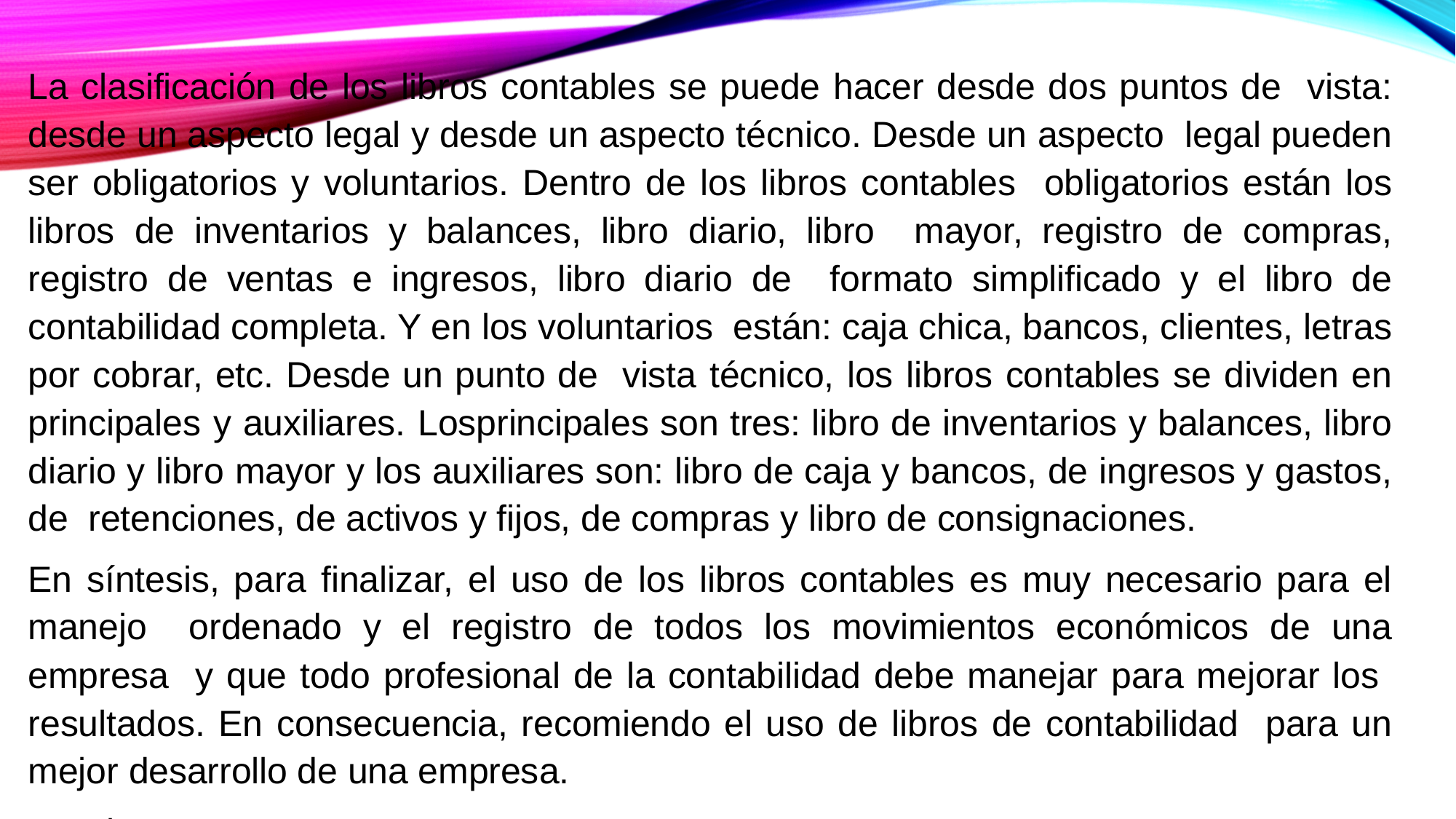

La clasificación de los libros contables se puede hacer desde dos puntos de  vista: desde un aspecto legal y desde un aspecto técnico. Desde un aspecto  legal pueden ser obligatorios y voluntarios. Dentro de los libros contables  obligatorios están los libros de inventarios y balances, libro diario, libro  mayor, registro de compras, registro de ventas e ingresos, libro diario de  formato simplificado y el libro de contabilidad completa. Y en los voluntarios  están: caja chica, bancos, clientes, letras por cobrar, etc. Desde un punto de  vista técnico, los libros contables se dividen en principales y auxiliares. Losprincipales son tres: libro de inventarios y balances, libro diario y libro mayor y los auxiliares son: libro de caja y bancos, de ingresos y gastos, de  retenciones, de activos y fijos, de compras y libro de consignaciones.
En síntesis, para finalizar, el uso de los libros contables es muy necesario para el manejo  ordenado y el registro de todos los movimientos económicos de una empresa  y que todo profesional de la contabilidad debe manejar para mejorar los  resultados. En consecuencia, recomiendo el uso de libros de contabilidad  para un mejor desarrollo de una empresa.
Gracias.